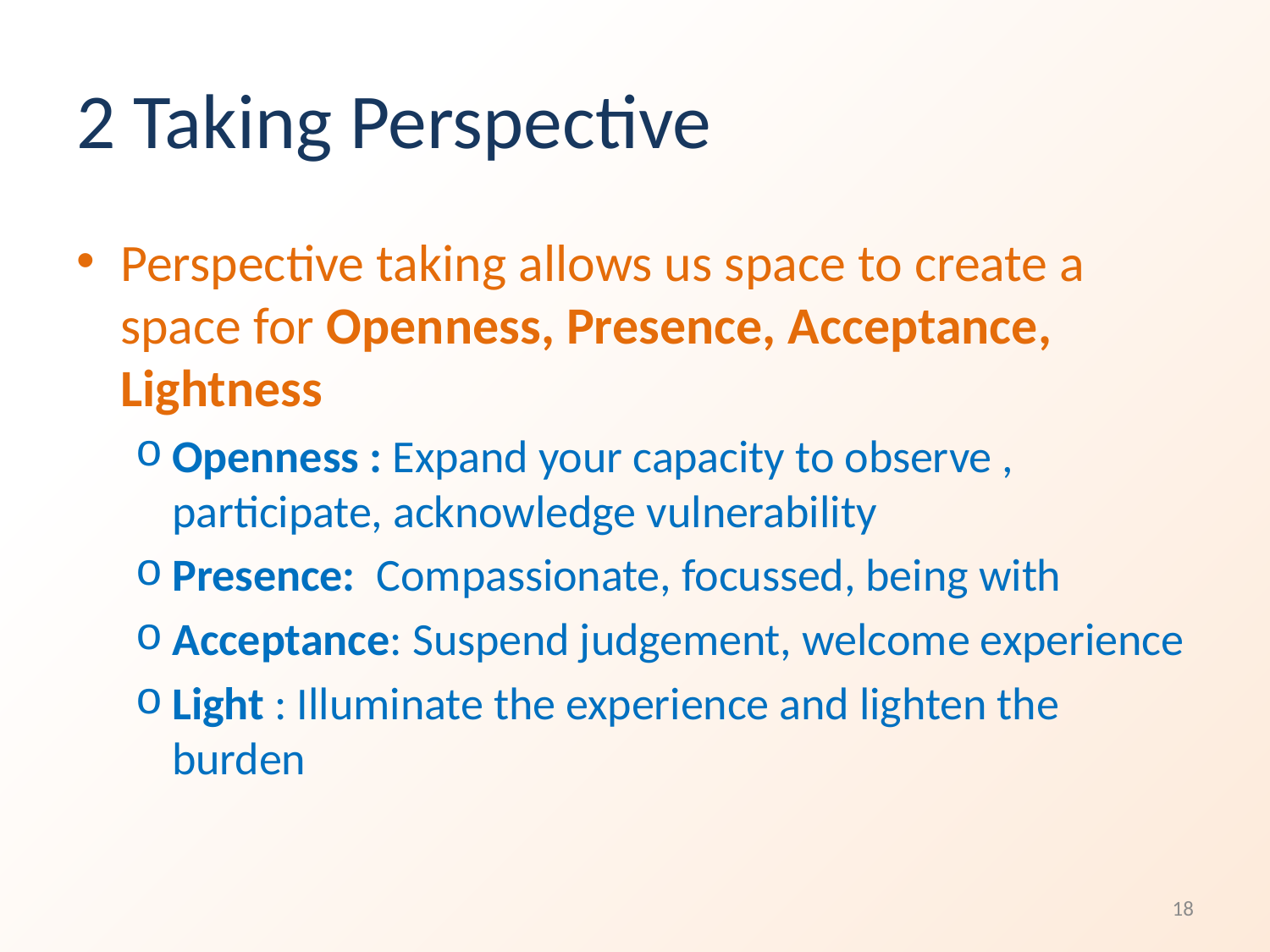

# 2 Taking Perspective
Perspective taking allows us space to create a space for Openness, Presence, Acceptance, Lightness
Openness : Expand your capacity to observe , participate, acknowledge vulnerability
Presence:  Compassionate, focussed, being with
Acceptance: Suspend judgement, welcome experience
Light : Illuminate the experience and lighten the burden
18